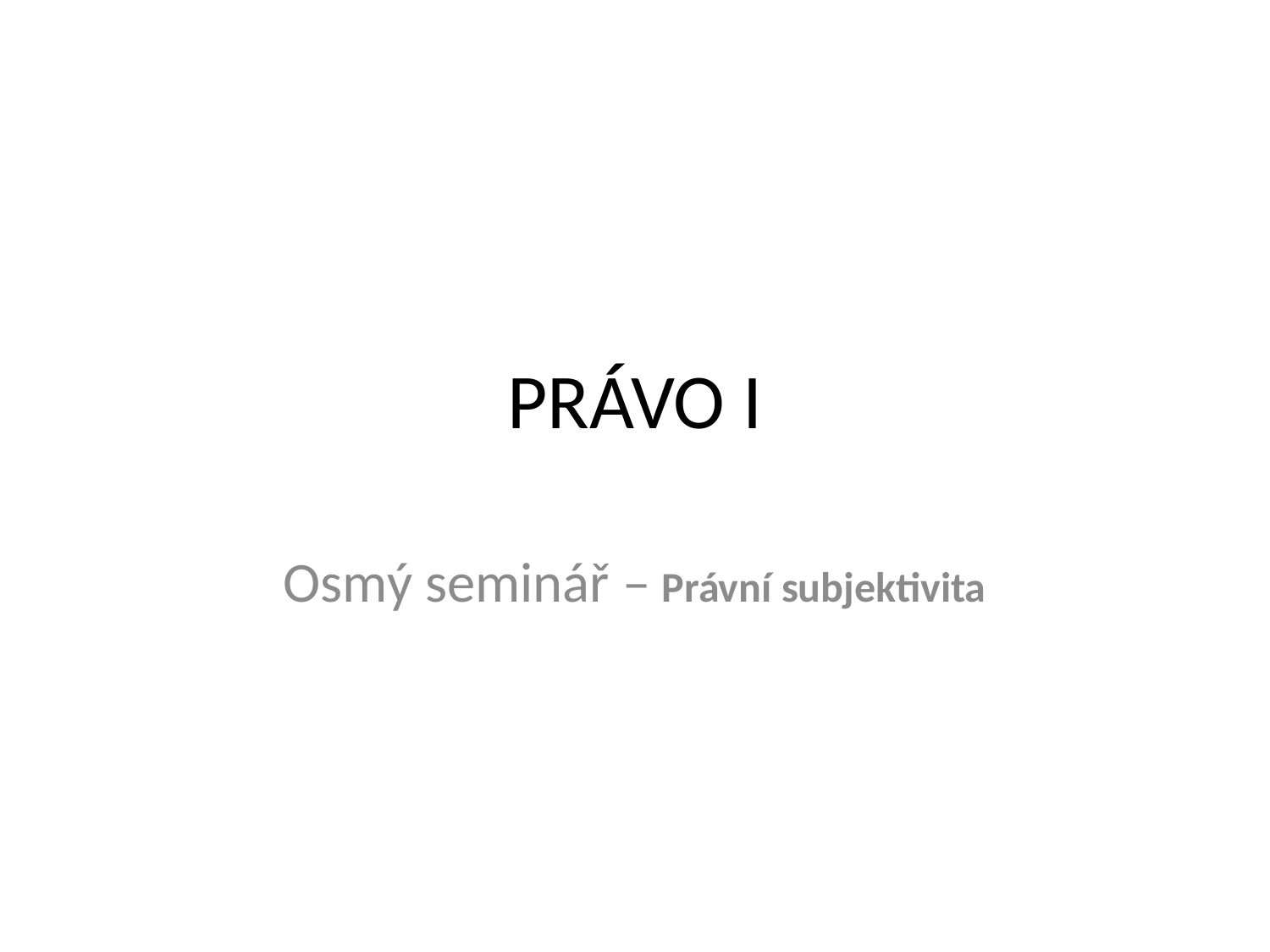

# PRÁVO I
Osmý seminář – Právní subjektivita